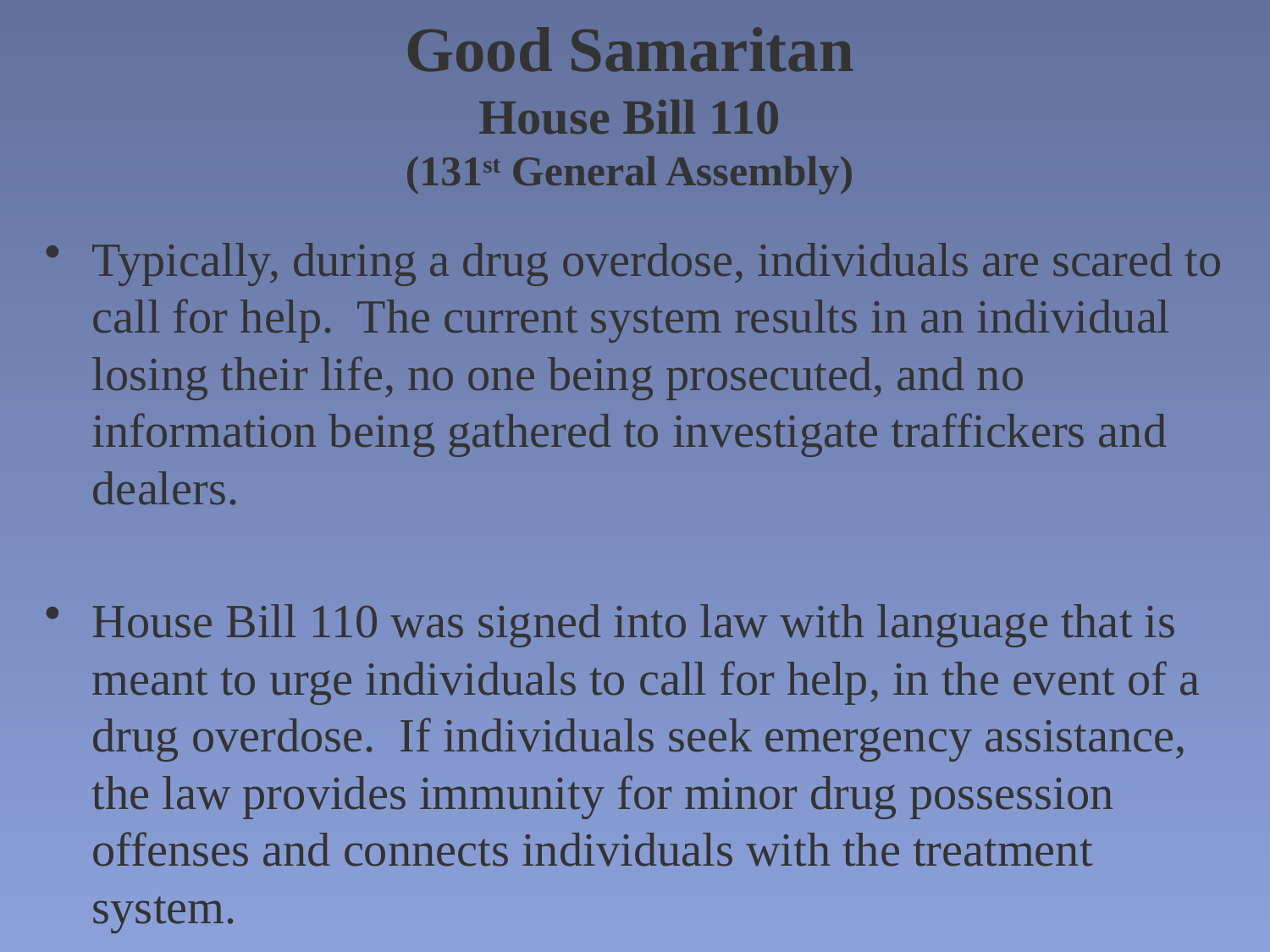

# Good Samaritan House Bill 110 (131st General Assembly)
Typically, during a drug overdose, individuals are scared to call for help.  The current system results in an individual losing their life, no one being prosecuted, and no information being gathered to investigate traffickers and dealers.

House Bill 110 was signed into law with language that is meant to urge individuals to call for help, in the event of a drug overdose.  If individuals seek emergency assistance, the law provides immunity for minor drug possession offenses and connects individuals with the treatment system.